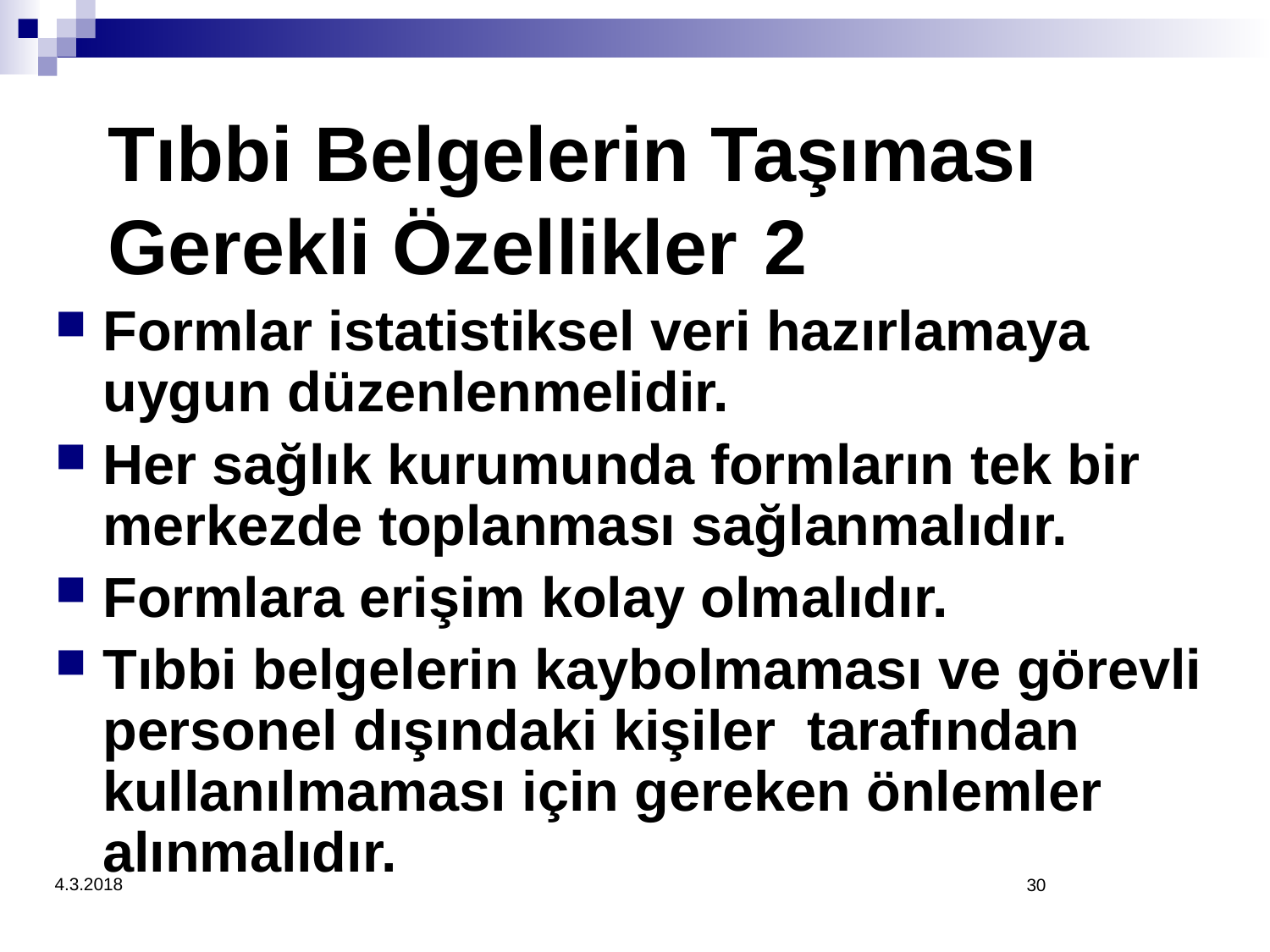

Tıbbi Belgelerin Taşıması Gerekli Özellikler	 2
Formlar istatistiksel veri hazırlamaya uygun düzenlenmelidir.
Her sağlık kurumunda formların tek bir merkezde toplanması sağlanmalıdır.
Formlara erişim kolay olmalıdır.
Tıbbi belgelerin kaybolmaması ve görevli personel dışındaki kişiler  tarafından kullanılmaması için gereken önlemler alınmalıdır.

4.3.2018
30